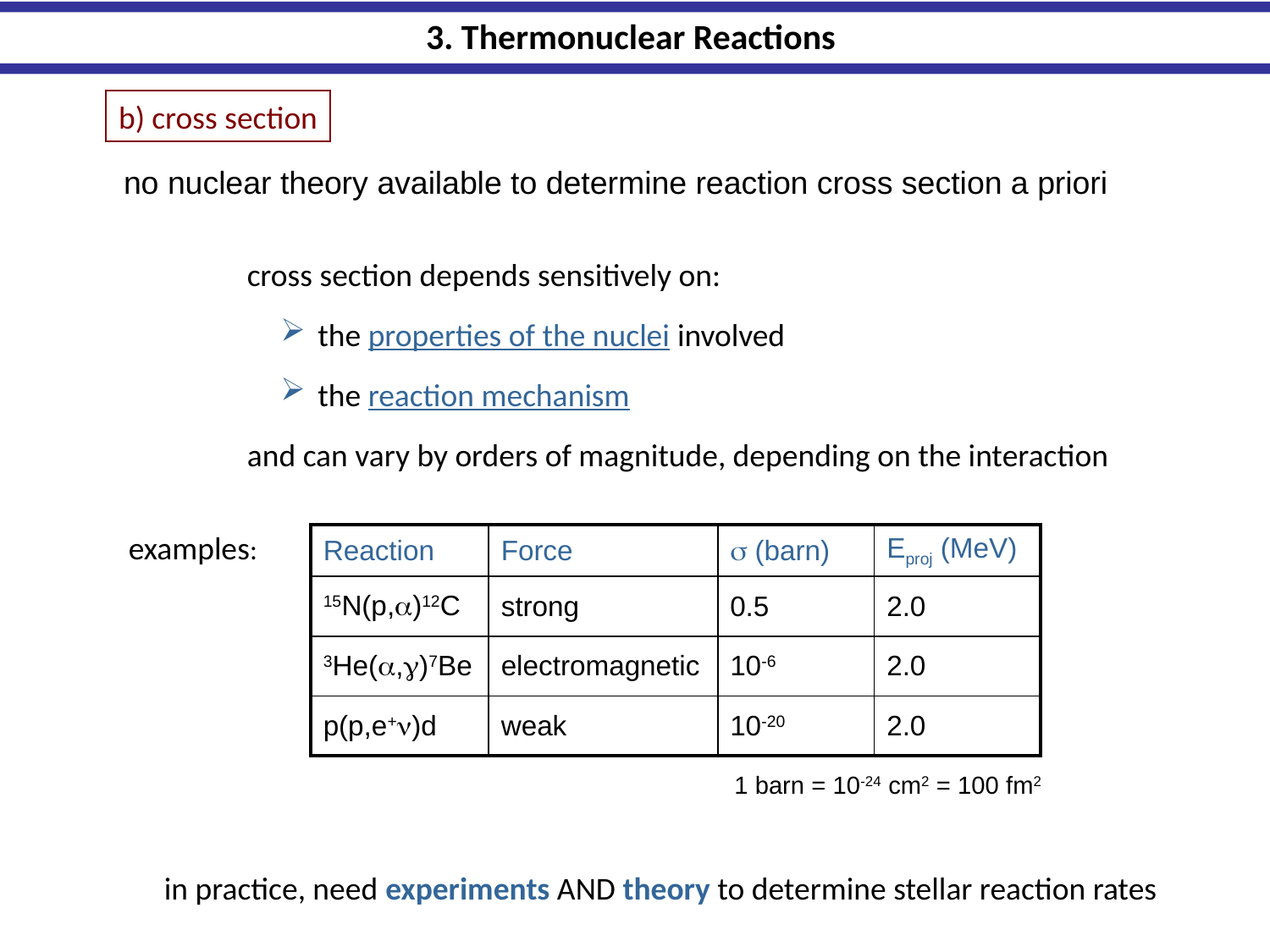

3. Thermonuclear Reactions
reaction cross sections

b) cross section
no nuclear theory available to determine reaction cross section a priori
cross section depends sensitively on:
 the properties of the nuclei involved
 the reaction mechanism
and can vary by orders of magnitude, depending on the interaction
examples:
| Reaction | Force | σ (barn) | Eproj (MeV) |
| --- | --- | --- | --- |
| 15N(p,α)12C | strong | 0.5 | 2.0 |
| 3He(α,γ)7Be | electromagnetic | 10-6 | 2.0 |
| p(p,e+ν)d | weak | 10-20 | 2.0 |
1 barn = 10-24 cm2 = 100 fm2
in practice, need experiments AND theory to determine stellar reaction rates